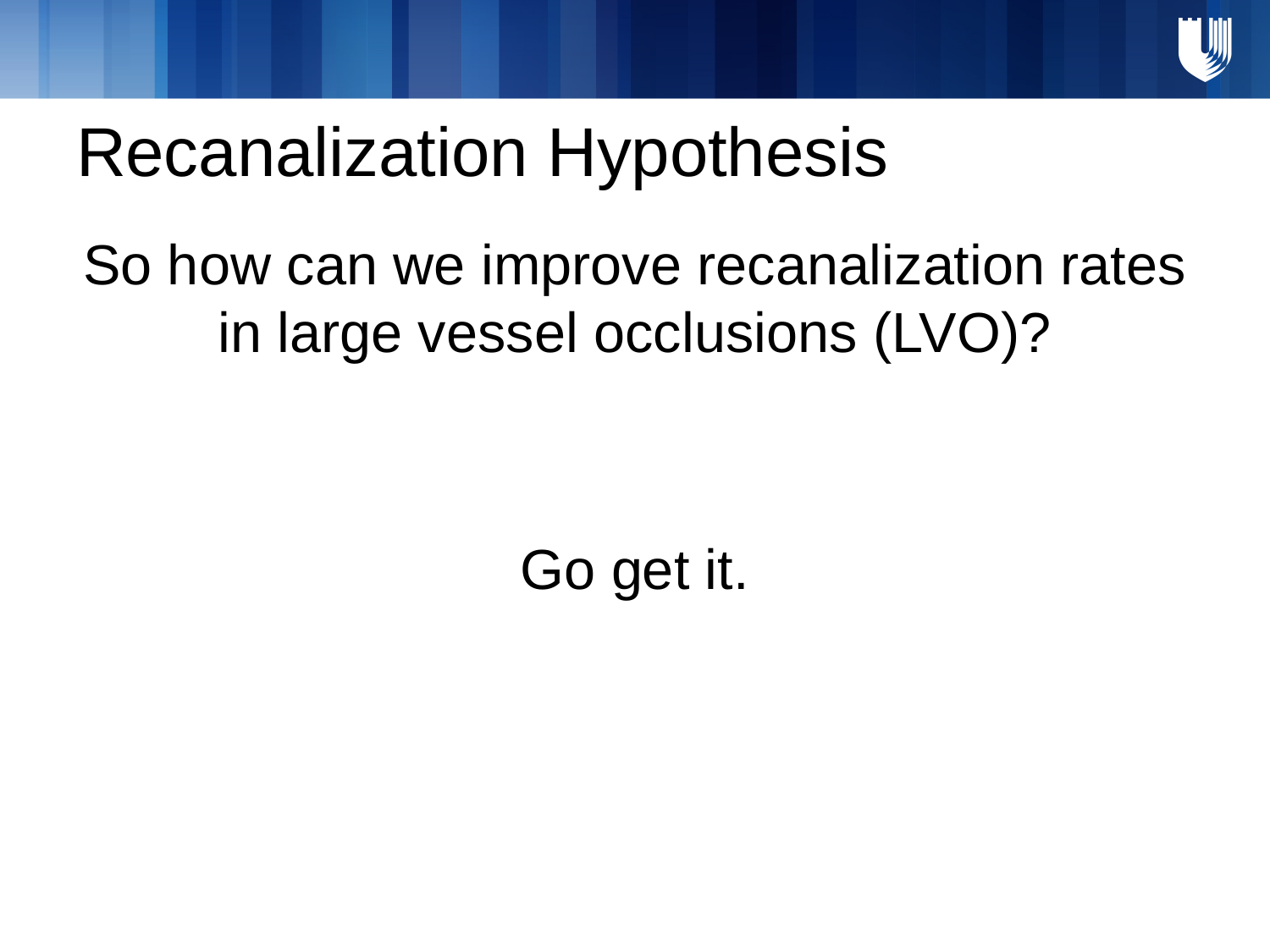

# Recanalization Hypothesis
So how can we improve recanalization rates in large vessel occlusions (LVO)?

Go get it.